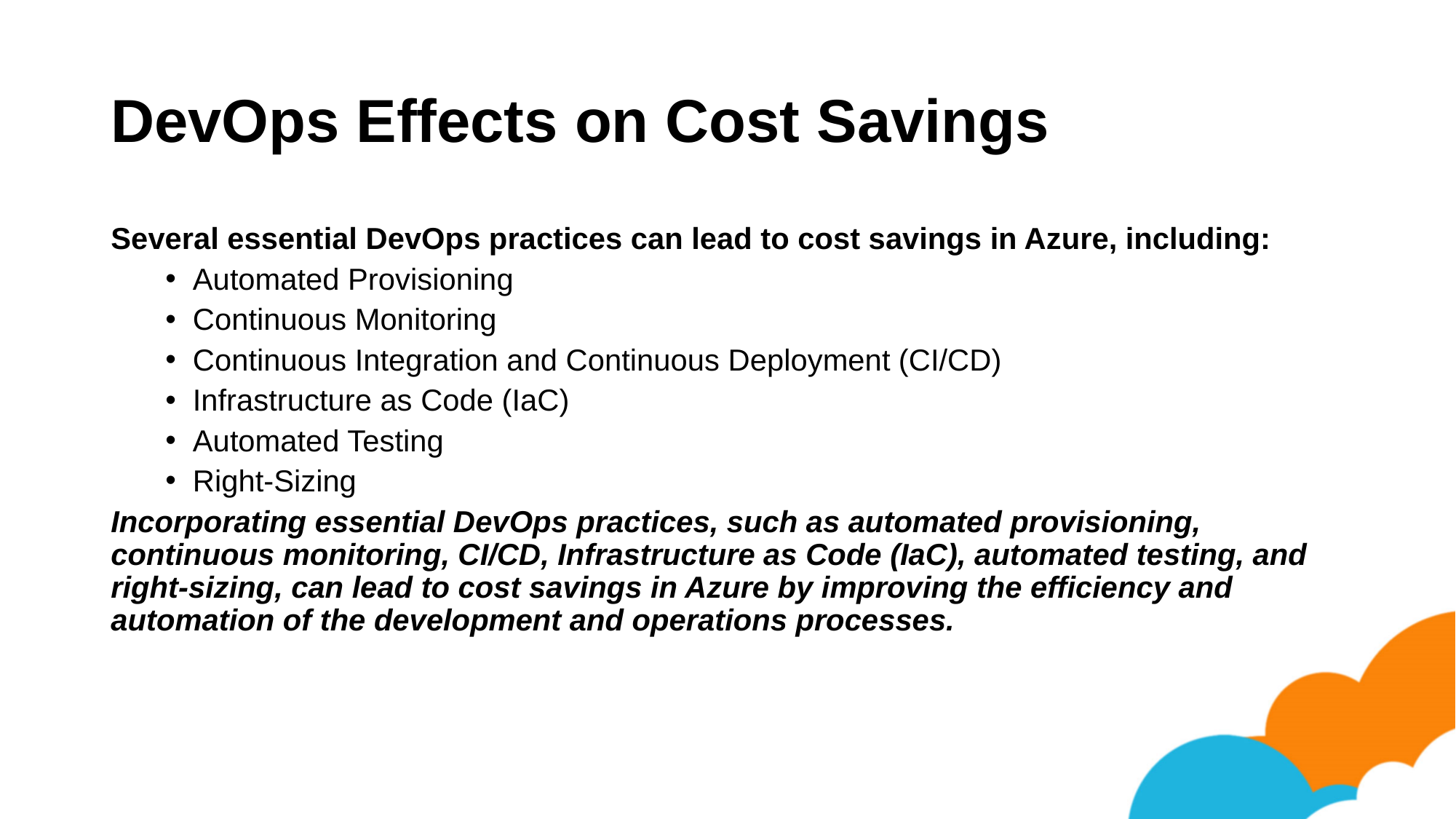

# DevOps Effects on Cost Savings
Several essential DevOps practices can lead to cost savings in Azure, including:
Automated Provisioning
Continuous Monitoring
Continuous Integration and Continuous Deployment (CI/CD)
Infrastructure as Code (IaC)
Automated Testing
Right-Sizing
Incorporating essential DevOps practices, such as automated provisioning, continuous monitoring, CI/CD, Infrastructure as Code (IaC), automated testing, and right-sizing, can lead to cost savings in Azure by improving the efficiency and automation of the development and operations processes.